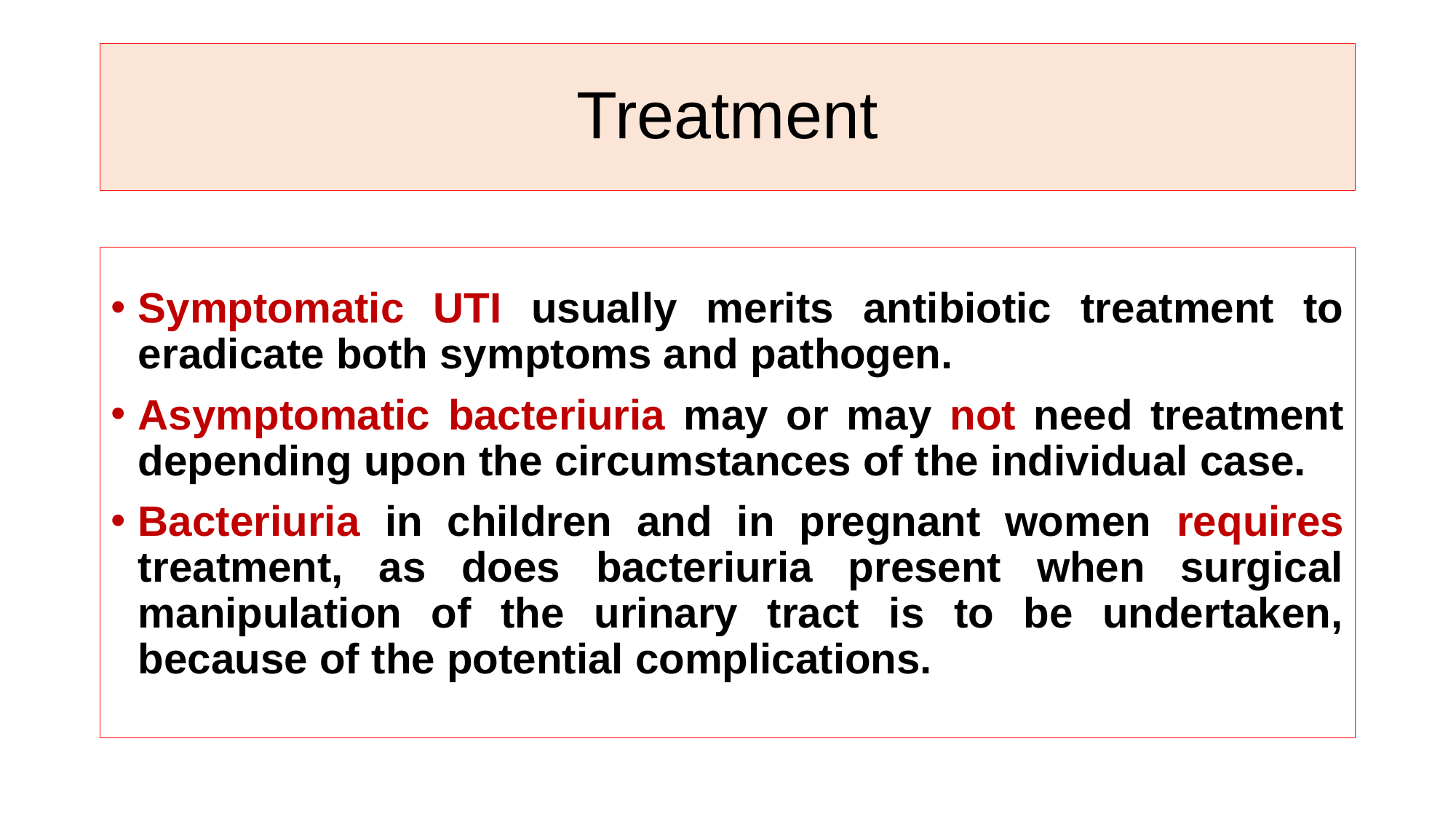

# Treatment

Symptomatic UTI usually merits antibiotic treatment to eradicate both symptoms and pathogen.
Asymptomatic bacteriuria may or may not need treatment depending upon the circumstances of the individual case.
Bacteriuria in children and in pregnant women requires treatment, as does bacteriuria present when surgical manipulation of the urinary tract is to be undertaken, because of the potential complications.